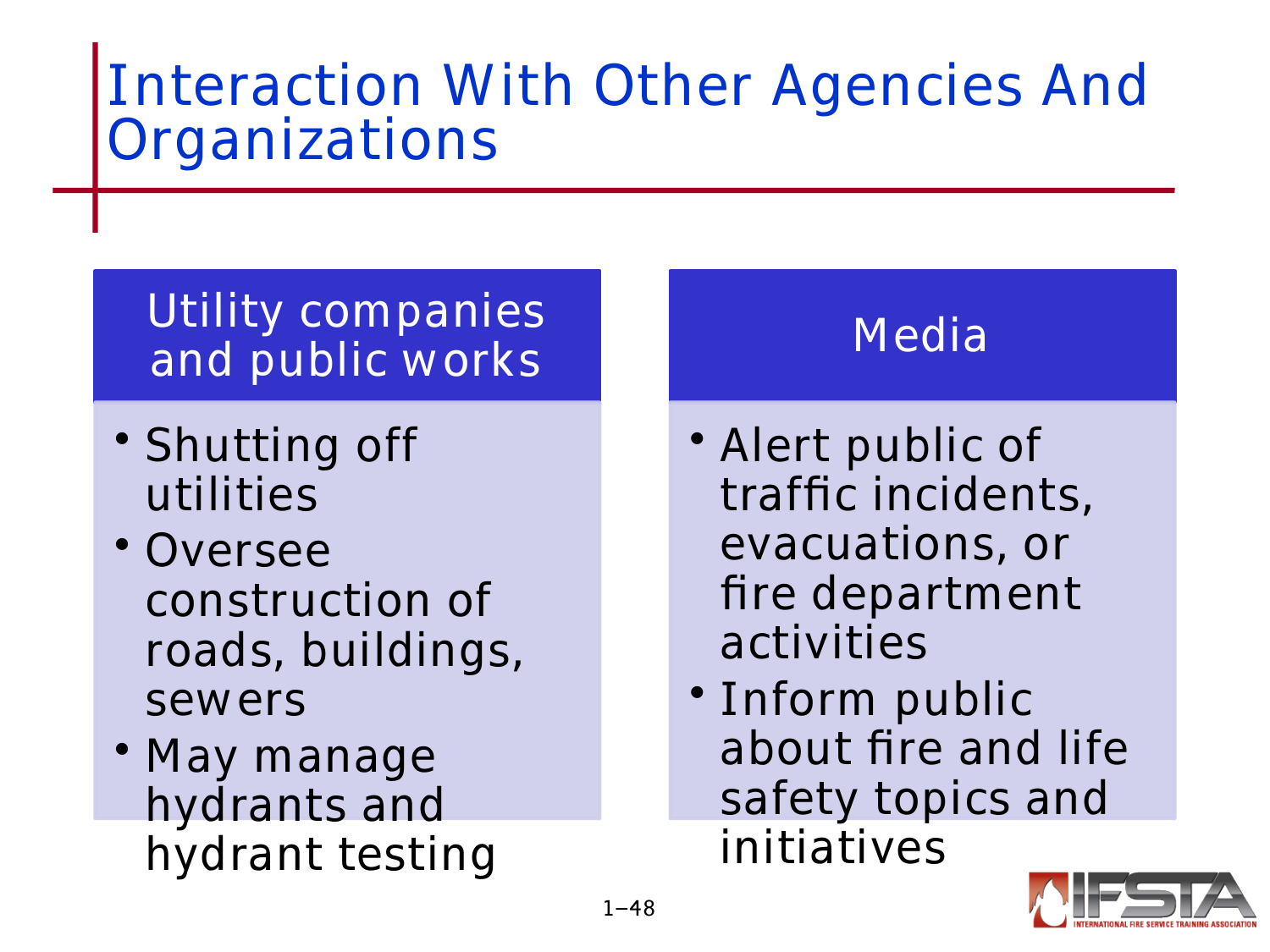

# Interaction With Other Agencies And Organizations
Utility companies and public works
Shutting off utilities
Oversee construction of roads, buildings, sewers
May manage hydrants and hydrant testing
Media
Alert public of traffic incidents, evacuations, or fire department activities
Inform public about fire and life safety topics and initiatives
1–48